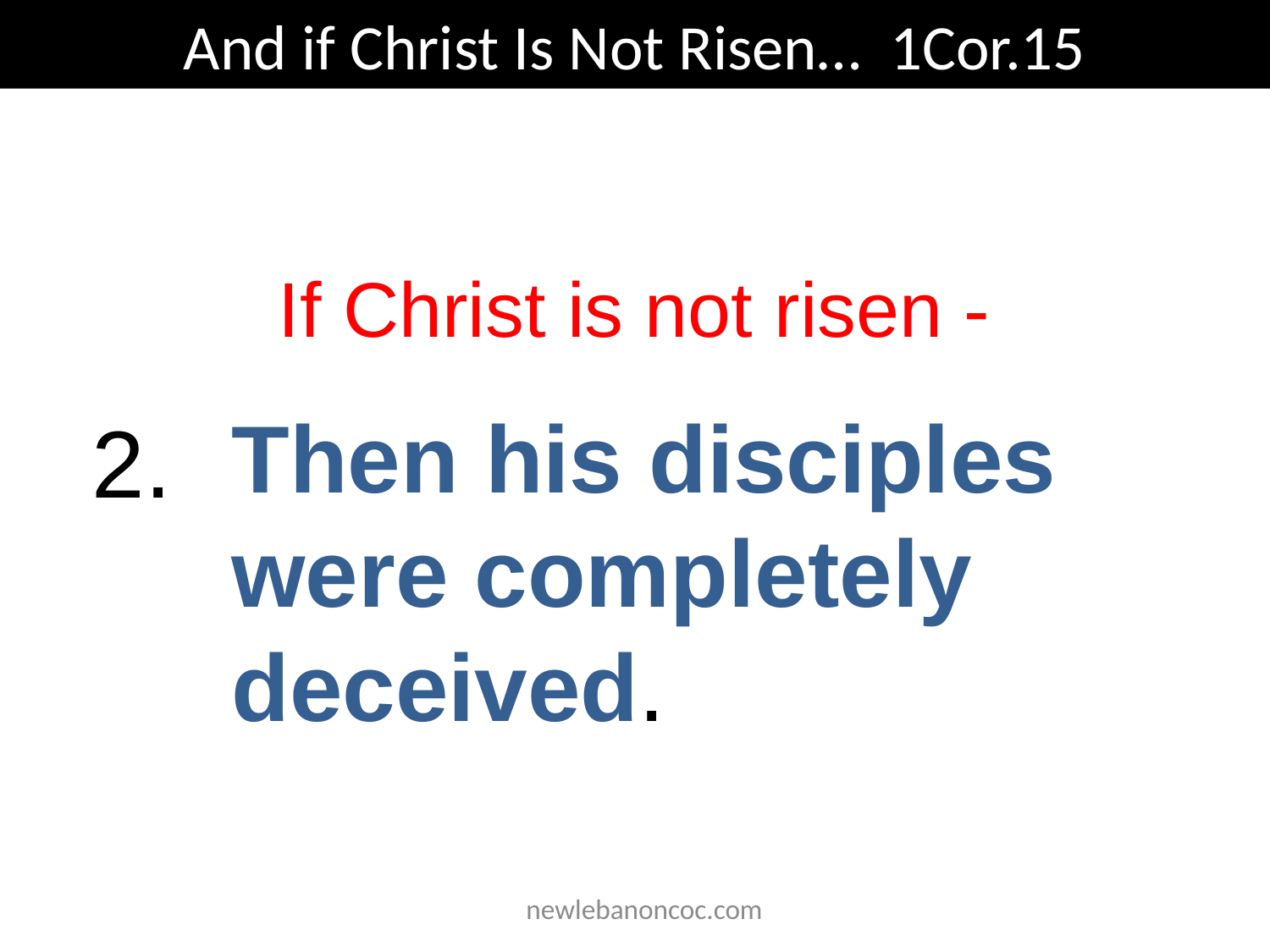

And if Christ Is Not Risen…  1Cor.15
If Christ is not risen -
Then his disciples were completely deceived.
2.
   newlebanoncoc.com